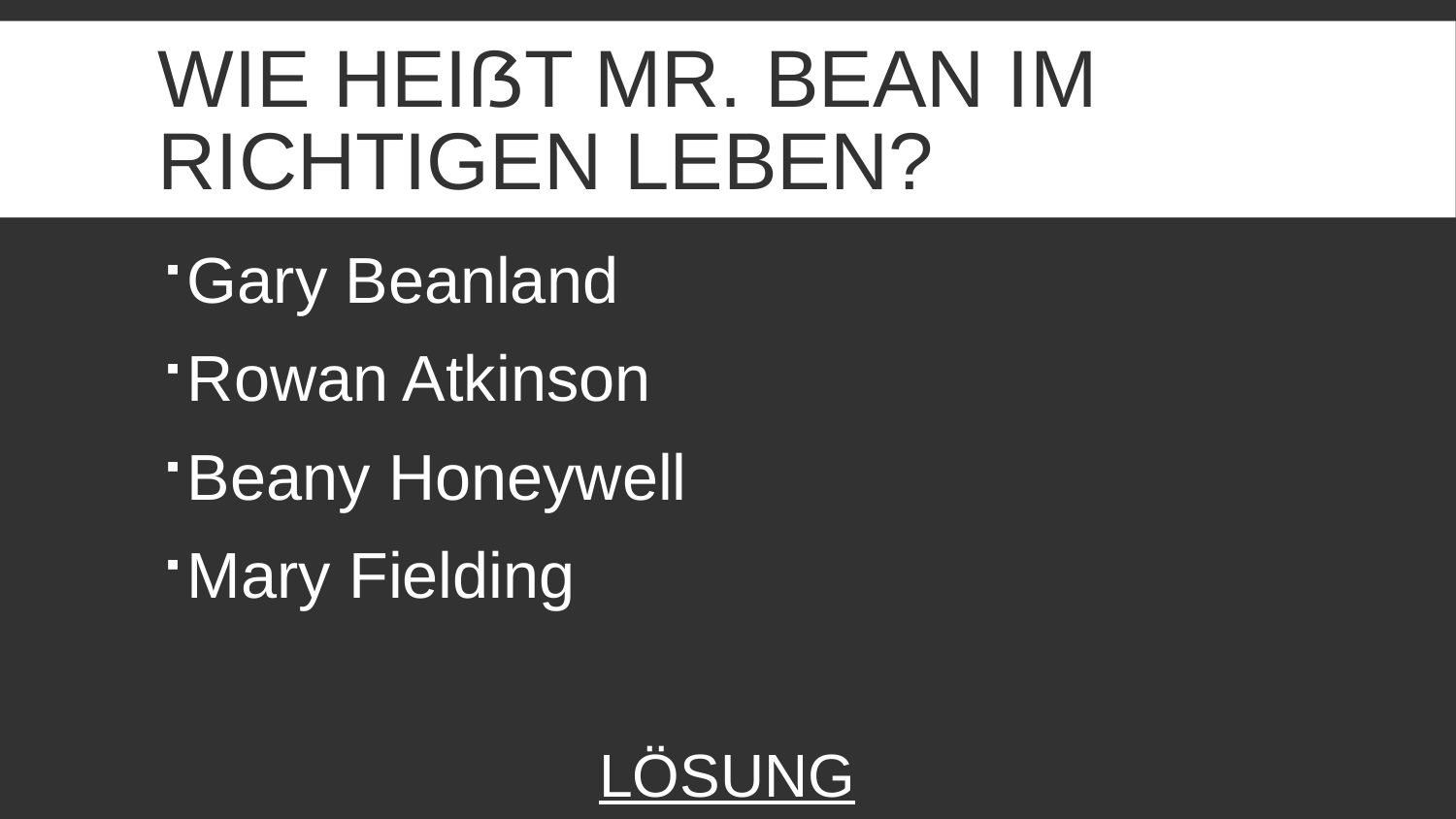

# Wie heißt Mr. Bean im richtigen Leben?
Gary Beanland
Rowan Atkinson
Beany Honeywell
Mary Fielding
LÖSUNG